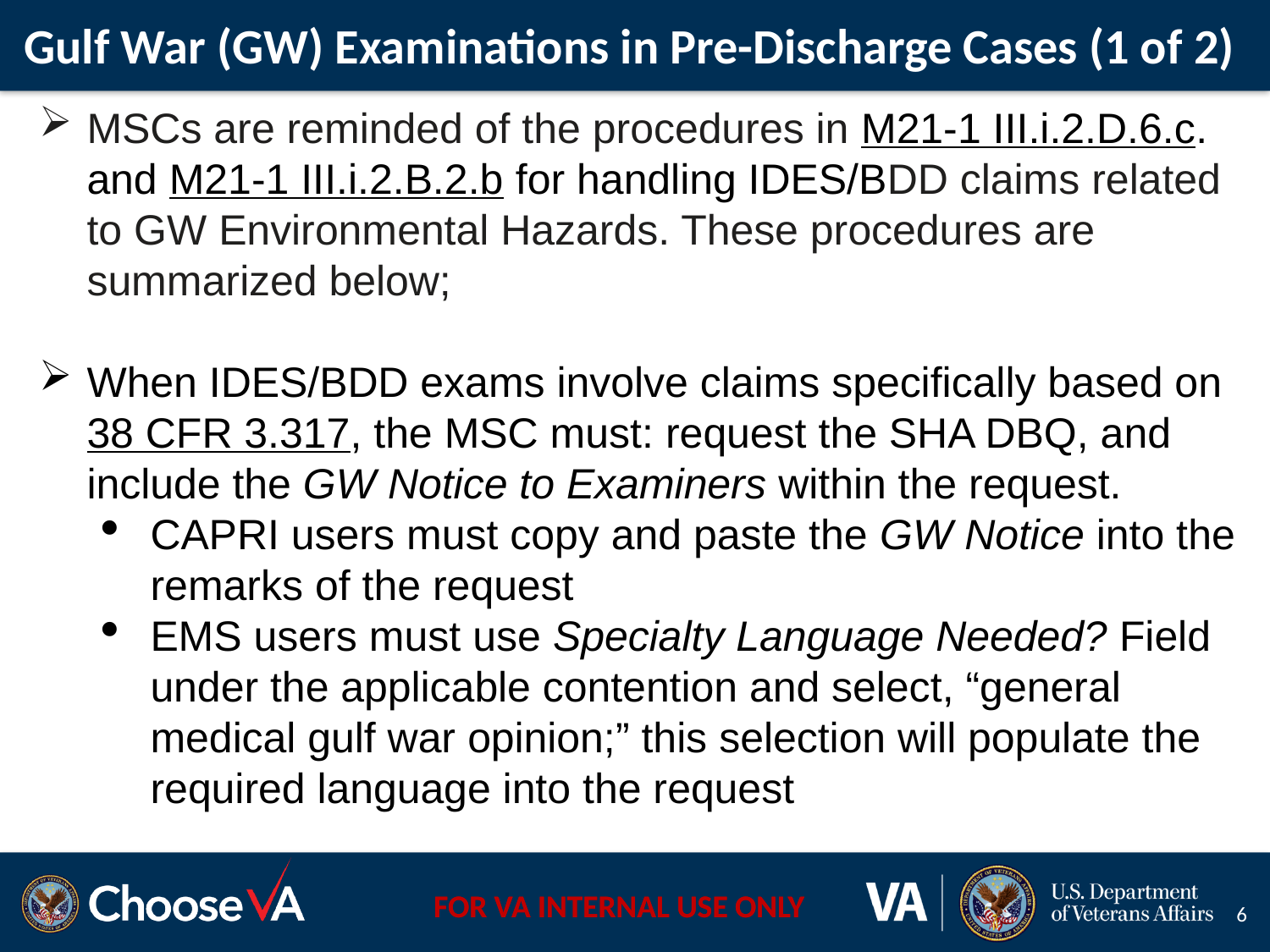

Gulf War (GW) Examinations in Pre-Discharge Cases (1 of 2)
MSCs are reminded of the procedures in M21-1 III.i.2.D.6.c. and M21-1 III.i.2.B.2.b for handling IDES/BDD claims related to GW Environmental Hazards. These procedures are summarized below;

When IDES/BDD exams involve claims specifically based on 38 CFR 3.317, the MSC must: request the SHA DBQ, and include the GW Notice to Examiners within the request.
CAPRI users must copy and paste the GW Notice into the remarks of the request
EMS users must use Specialty Language Needed? Field under the applicable contention and select, “general medical gulf war opinion;” this selection will populate the required language into the request
6